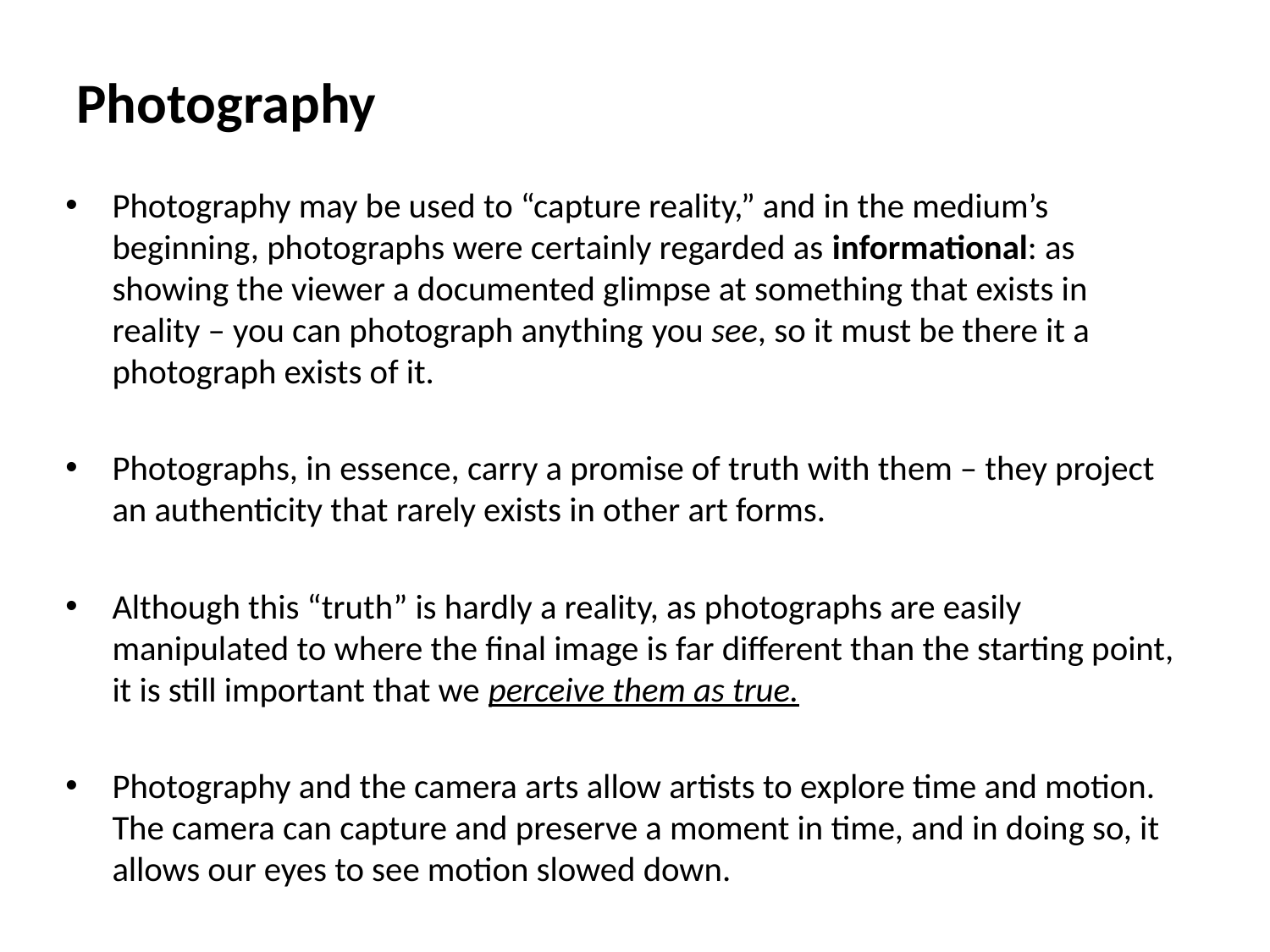

# Photography
Photography may be used to “capture reality,” and in the medium’s beginning, photographs were certainly regarded as informational: as showing the viewer a documented glimpse at something that exists in reality – you can photograph anything you see, so it must be there it a photograph exists of it.

Photographs, in essence, carry a promise of truth with them – they project an authenticity that rarely exists in other art forms.

Although this “truth” is hardly a reality, as photographs are easily manipulated to where the final image is far different than the starting point, it is still important that we perceive them as true.

Photography and the camera arts allow artists to explore time and motion. The camera can capture and preserve a moment in time, and in doing so, it allows our eyes to see motion slowed down.